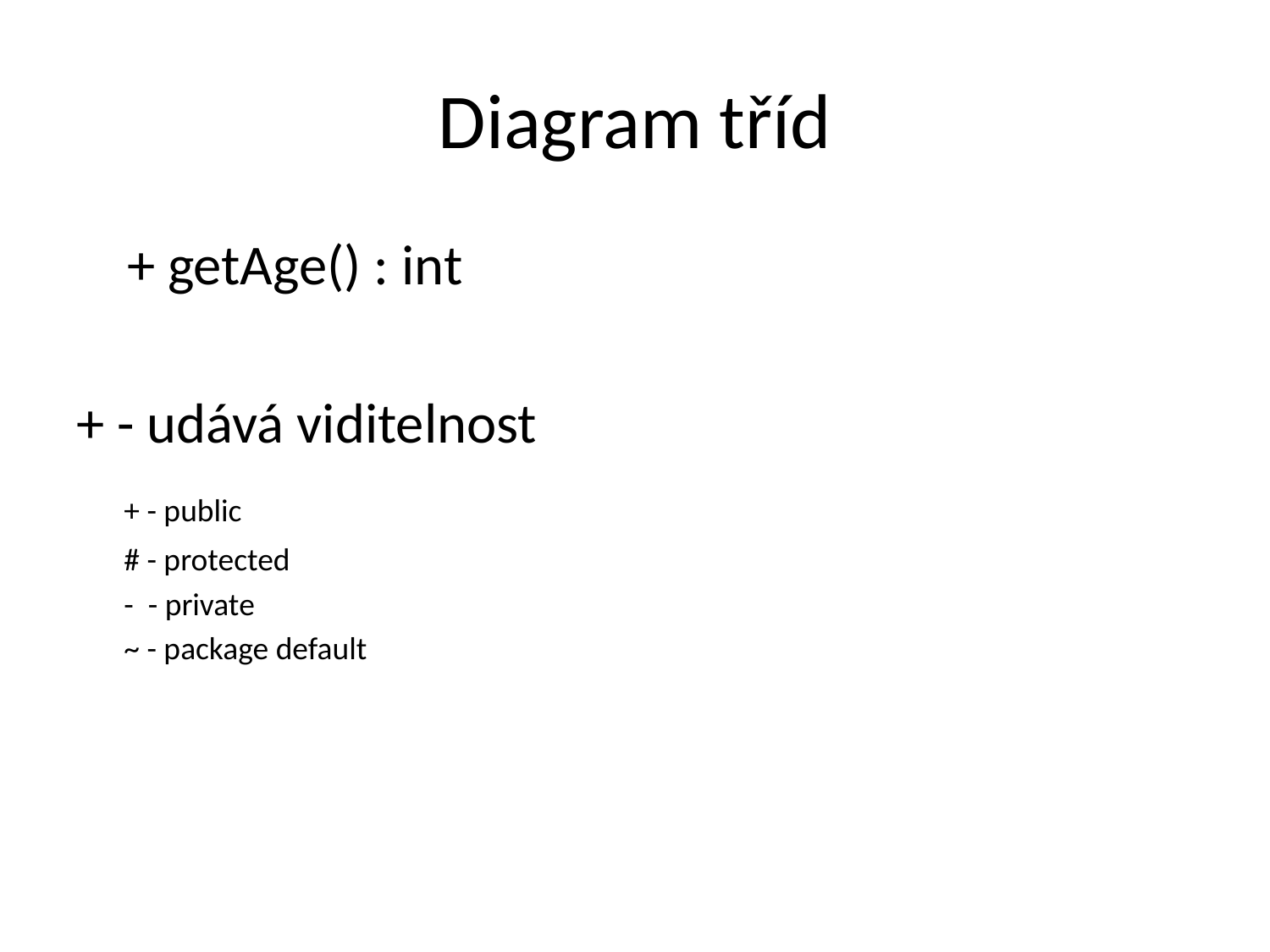

# Diagram tříd
    + getAge() : int

+ - udává viditelnost
	+ - public
	# - protected
	-  - private
	~ - package default